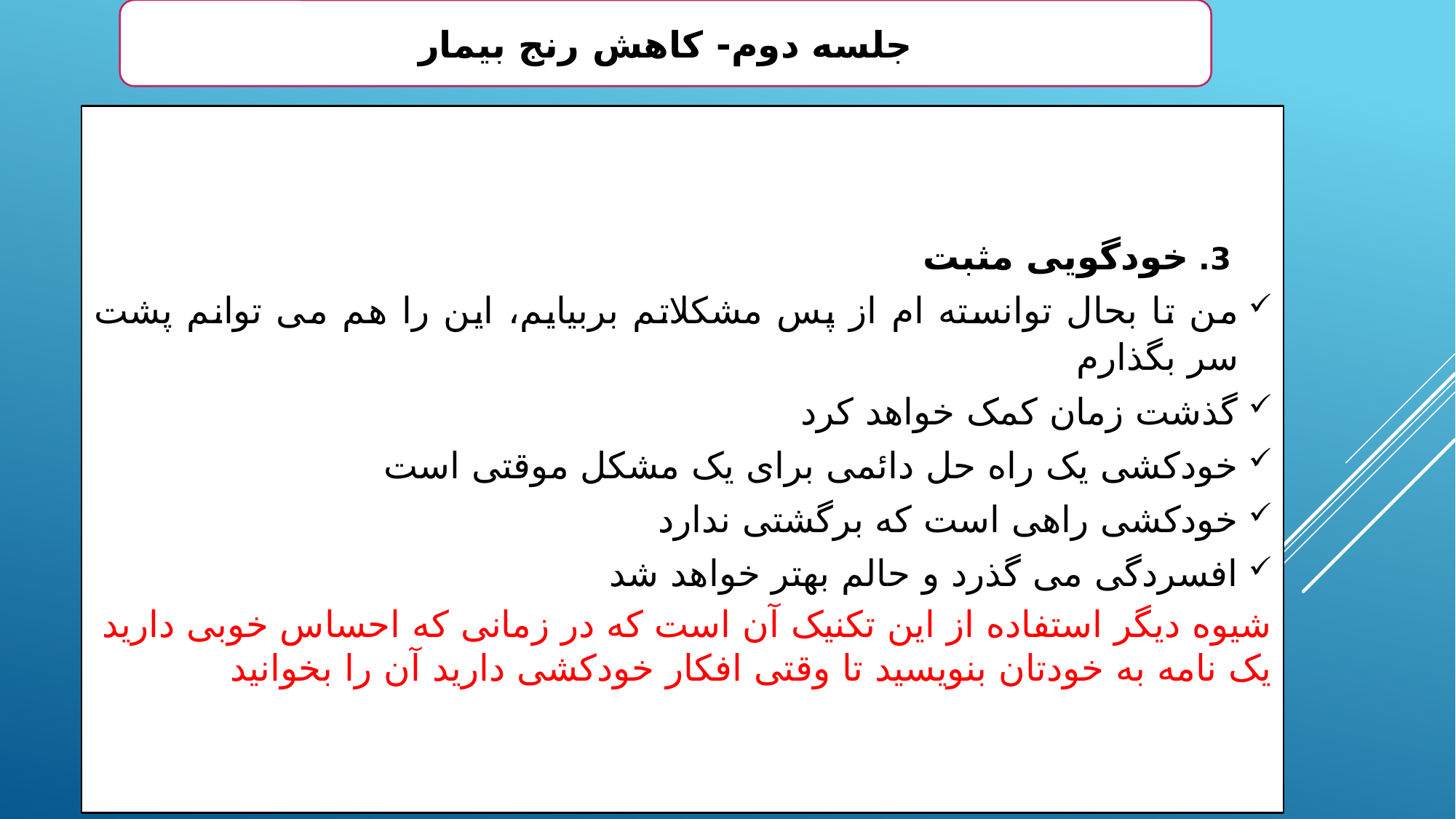

جلسه دوم- کاهش رنج بیمار
3. خودگویی مثبت
من تا بحال توانسته ام از پس مشکلاتم بربیایم، این را هم می توانم پشت سر بگذارم
گذشت زمان کمک خواهد کرد
خودکشی یک راه حل دائمی برای یک مشکل موقتی است
خودکشی راهی است که برگشتی ندارد
افسردگی می گذرد و حالم بهتر خواهد شد
شیوه دیگر استفاده از این تکنیک آن است که در زمانی که احساس خوبی دارید یک نامه به خودتان بنویسید تا وقتی افکار خودکشی دارید آن را بخوانید